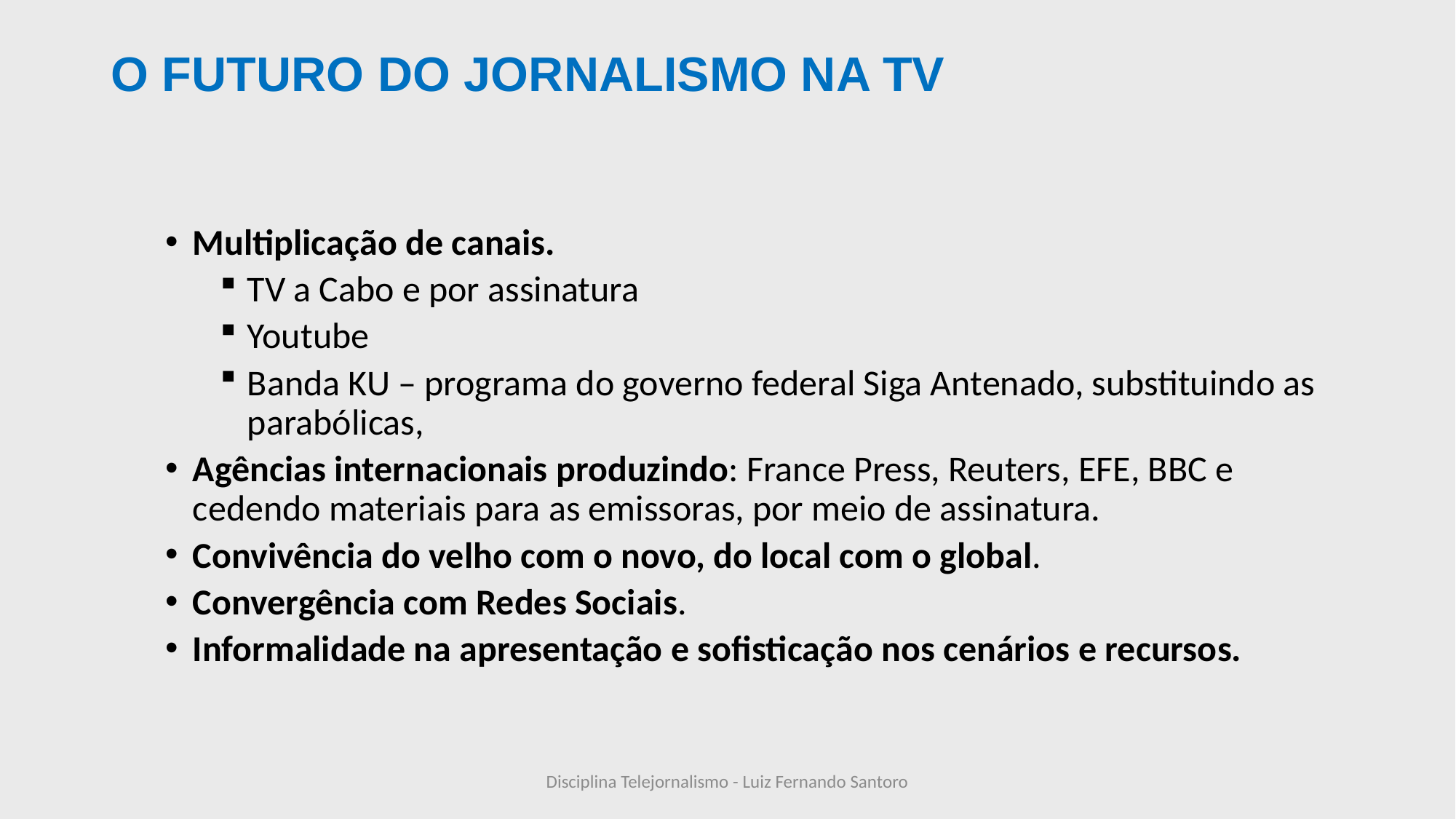

# O FUTURO DO JORNALISMO NA TV
Multiplicação de canais.
TV a Cabo e por assinatura
Youtube
Banda KU – programa do governo federal Siga Antenado, substituindo as parabólicas,
Agências internacionais produzindo: France Press, Reuters, EFE, BBC e cedendo materiais para as emissoras, por meio de assinatura.
Convivência do velho com o novo, do local com o global.
Convergência com Redes Sociais.
Informalidade na apresentação e sofisticação nos cenários e recursos.

Disciplina Telejornalismo - Luiz Fernando Santoro
18